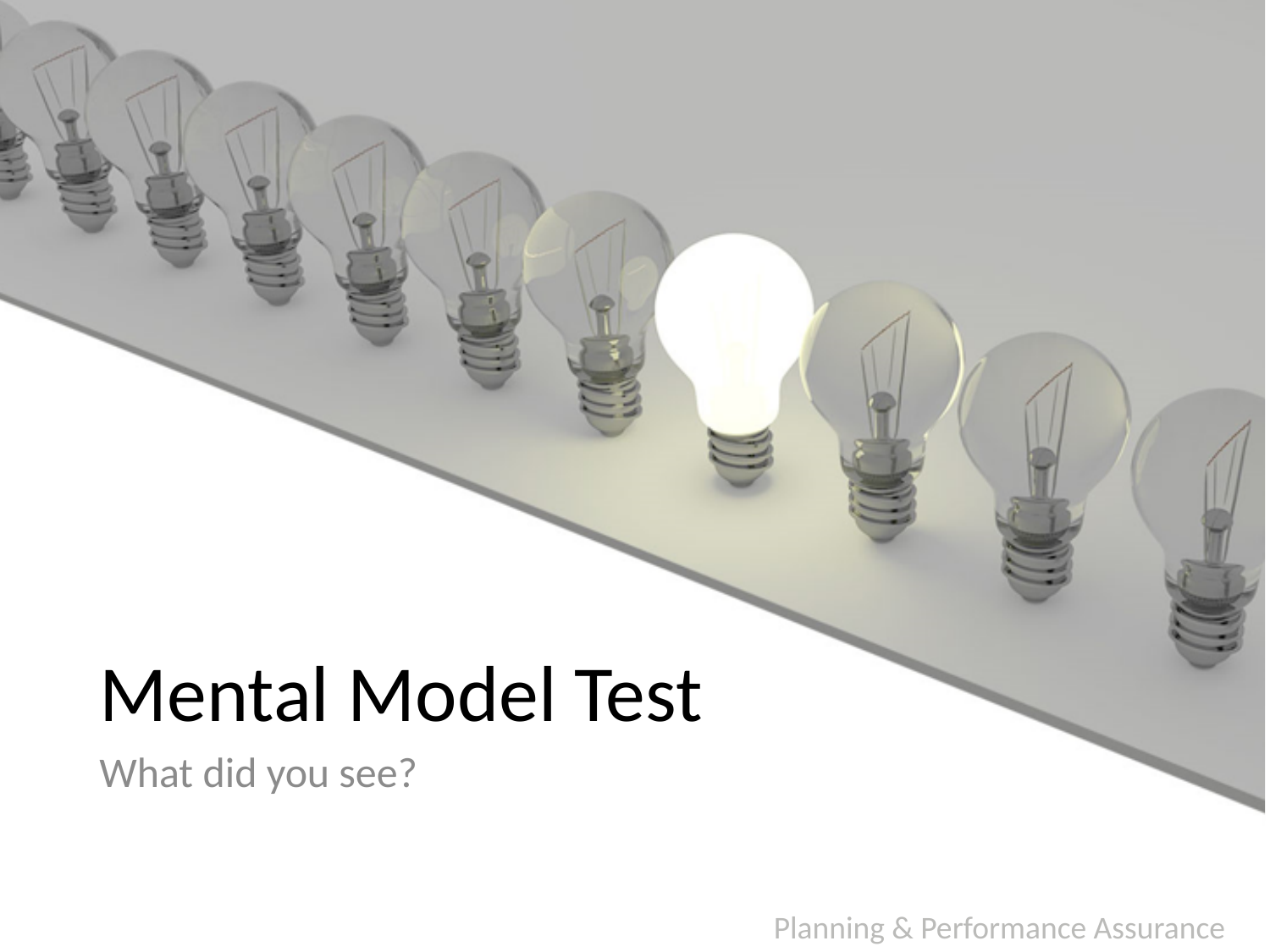

# Mental Model Test
What did you see?